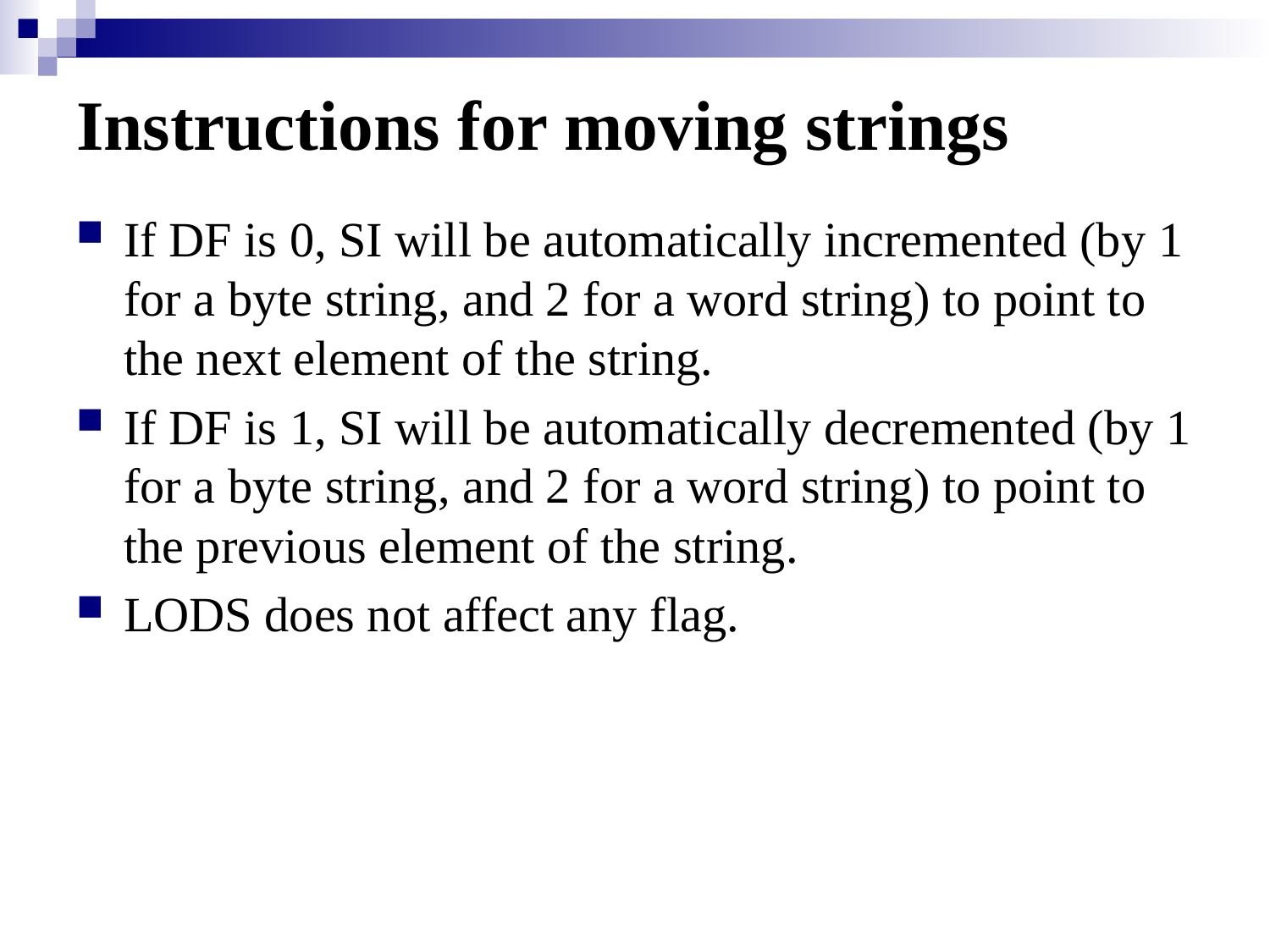

# Instructions for moving strings
If DF is 0, SI will be automatically incremented (by 1 for a byte string, and 2 for a word string) to point to the next element of the string.
If DF is 1, SI will be automatically decremented (by 1 for a byte string, and 2 for a word string) to point to the previous element of the string.
LODS does not affect any flag.